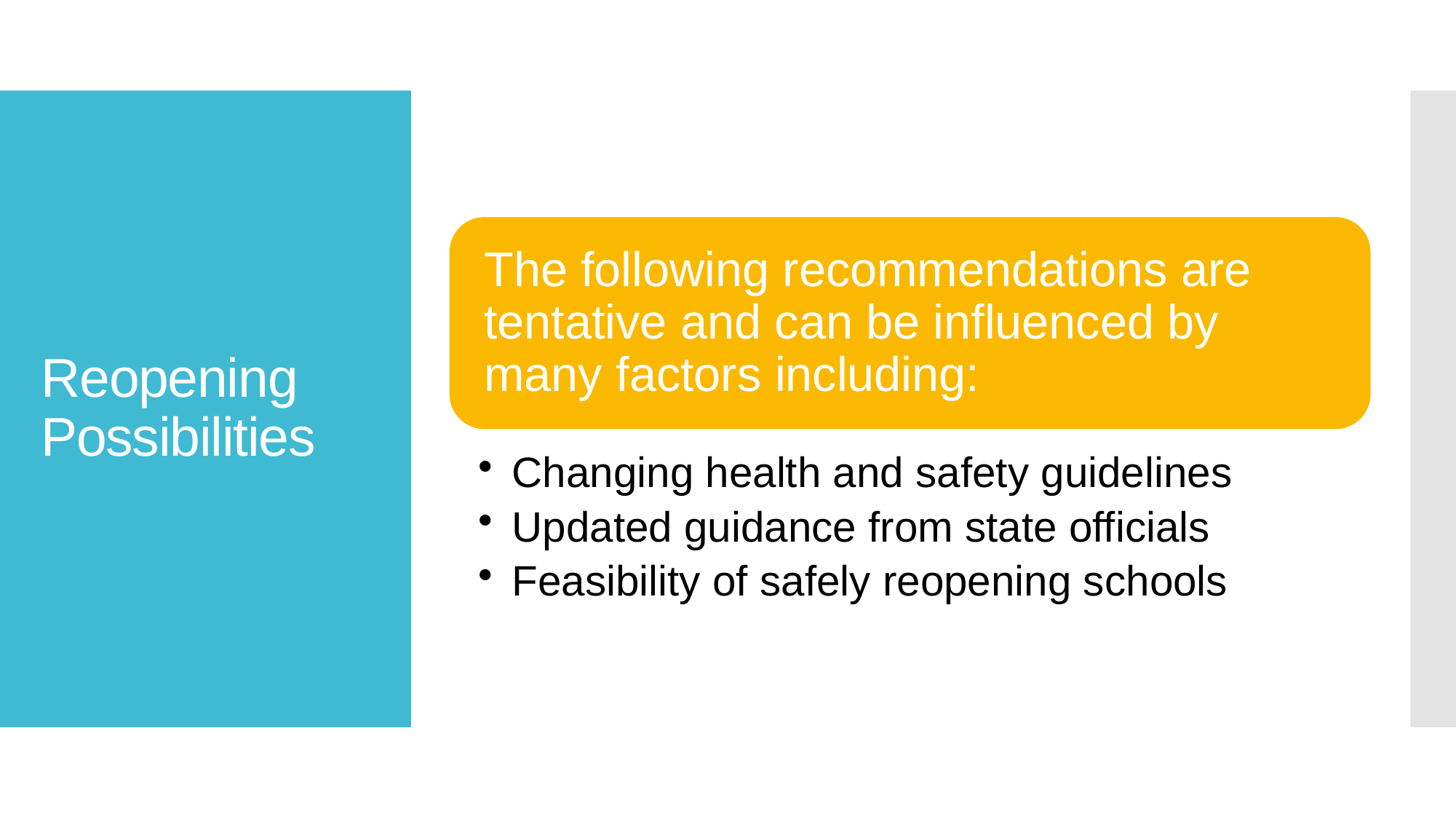

The following recommendations are tentative and can be influenced by many factors including:
Changing health and safety guidelines
Updated guidance from state officials
Feasibility of safely reopening schools
# Reopening Possibilities